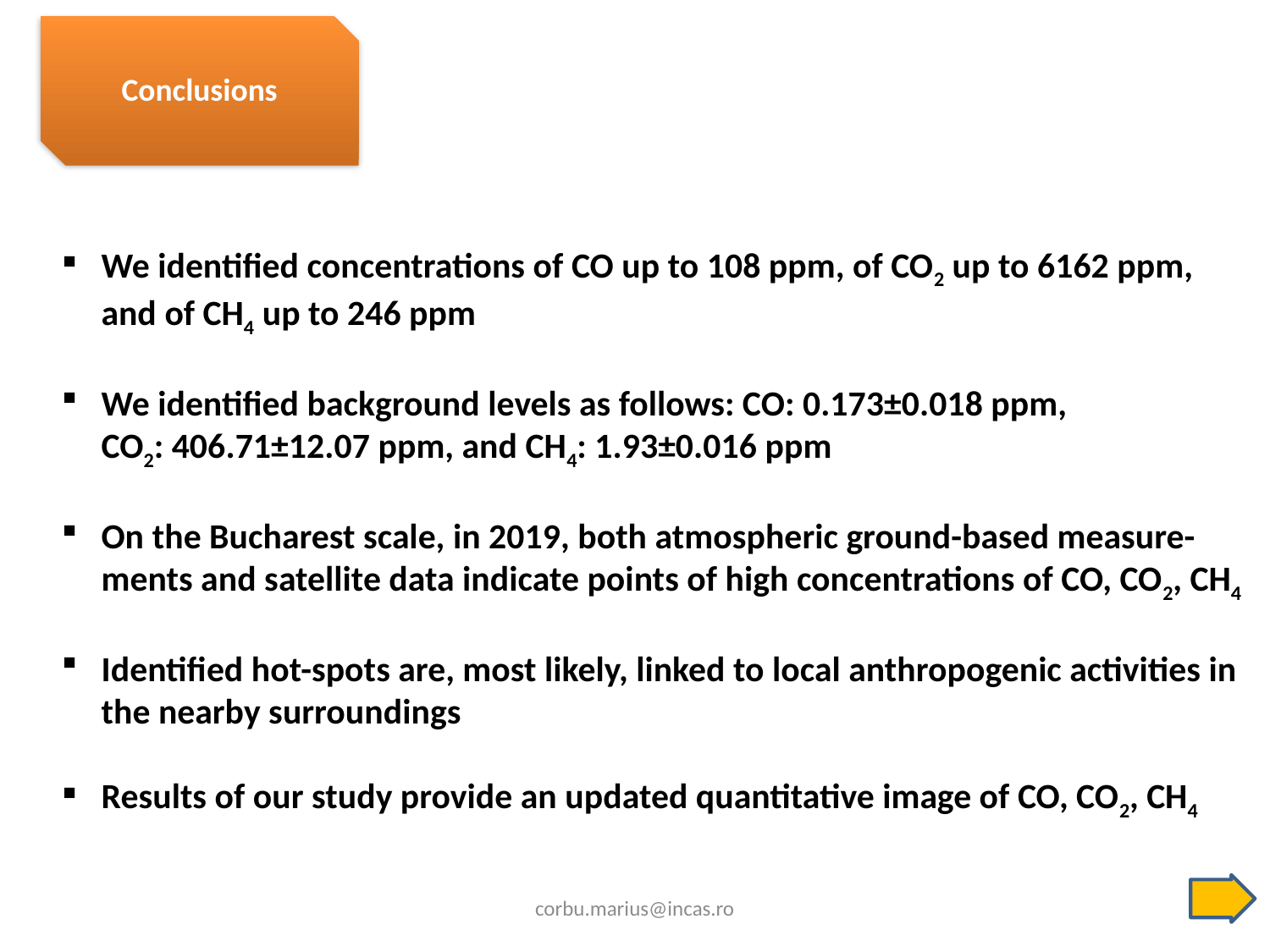

Conclusions
We identified concentrations of CO up to 108 ppm, of CO2 up to 6162 ppm, and of CH4 up to 246 ppm

We identified background levels as follows: CO: 0.173±0.018 ppm,                 CO2: 406.71±12.07 ppm, and CH4: 1.93±0.016 ppm

On the Bucharest scale, in 2019, both atmospheric ground-based measure-ments and satellite data indicate points of high concentrations of CO, CO2, CH4

Identified hot-spots are, most likely, linked to local anthropogenic activities in the nearby surroundings

Results of our study provide an updated quantitative image of CO, CO2, CH4

corbu.marius@incas.ro